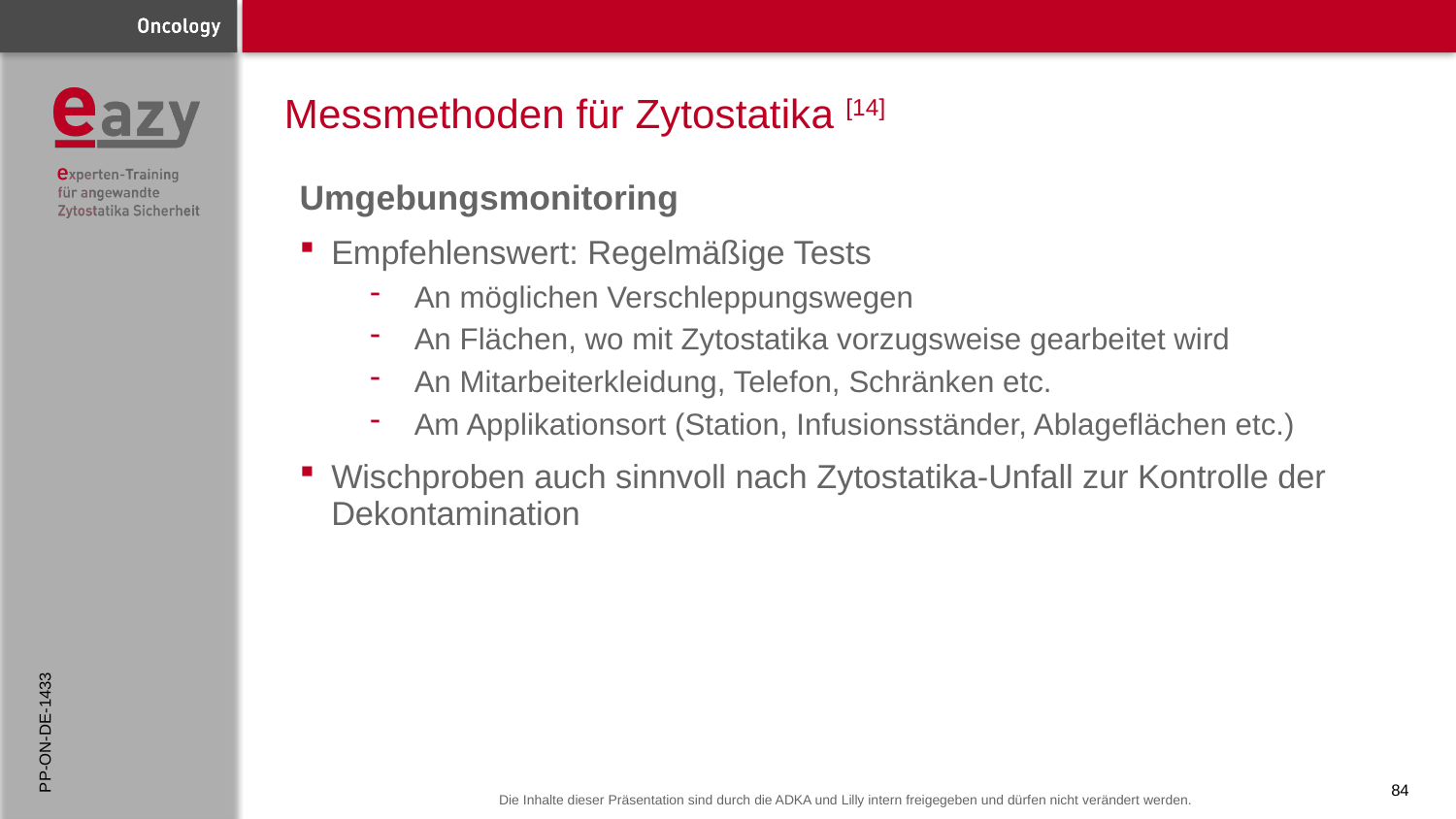

# Messmethoden für Zytostatika [14]
Umgebungsmonitoring
Empfehlenswert: Regelmäßige Tests
An möglichen Verschleppungswegen
An Flächen, wo mit Zytostatika vorzugsweise gearbeitet wird
An Mitarbeiterkleidung, Telefon, Schränken etc.
Am Applikationsort (Station, Infusionsständer, Ablageflächen etc.)
Wischproben auch sinnvoll nach Zytostatika-Unfall zur Kontrolle der Dekontamination

PP-ON-DE-1433
84